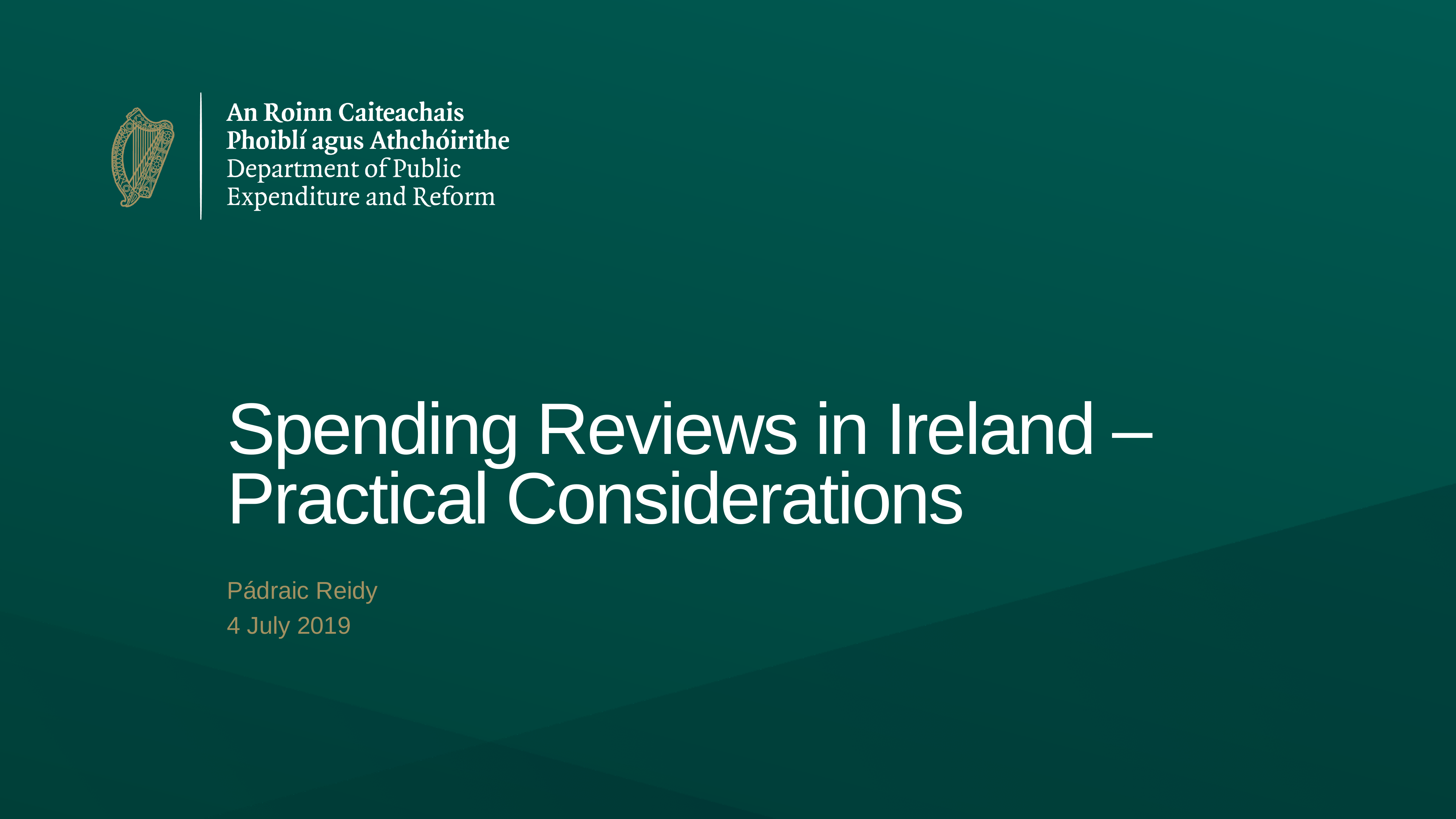

# Spending Reviews in Ireland – Practical Considerations
Pádraic Reidy
4 July 2019